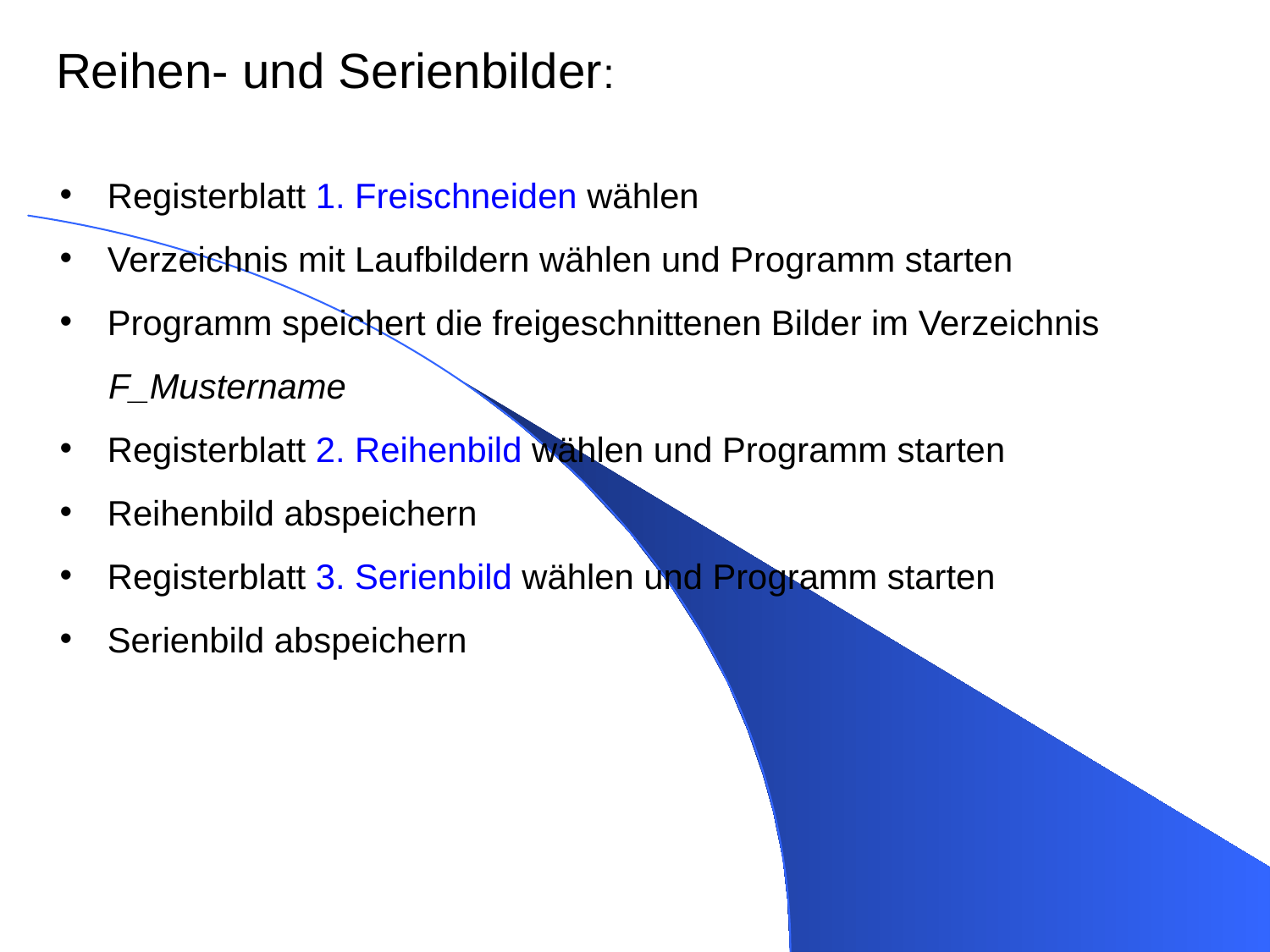

Reihen- und Serienbilder:
Registerblatt 1. Freischneiden wählen
Verzeichnis mit Laufbildern wählen und Programm starten
Programm speichert die freigeschnittenen Bilder im Verzeichnis
     F_Mustername
Registerblatt 2. Reihenbild wählen und Programm starten
Reihenbild abspeichern
Registerblatt 3. Serienbild wählen und Programm starten
Serienbild abspeichern